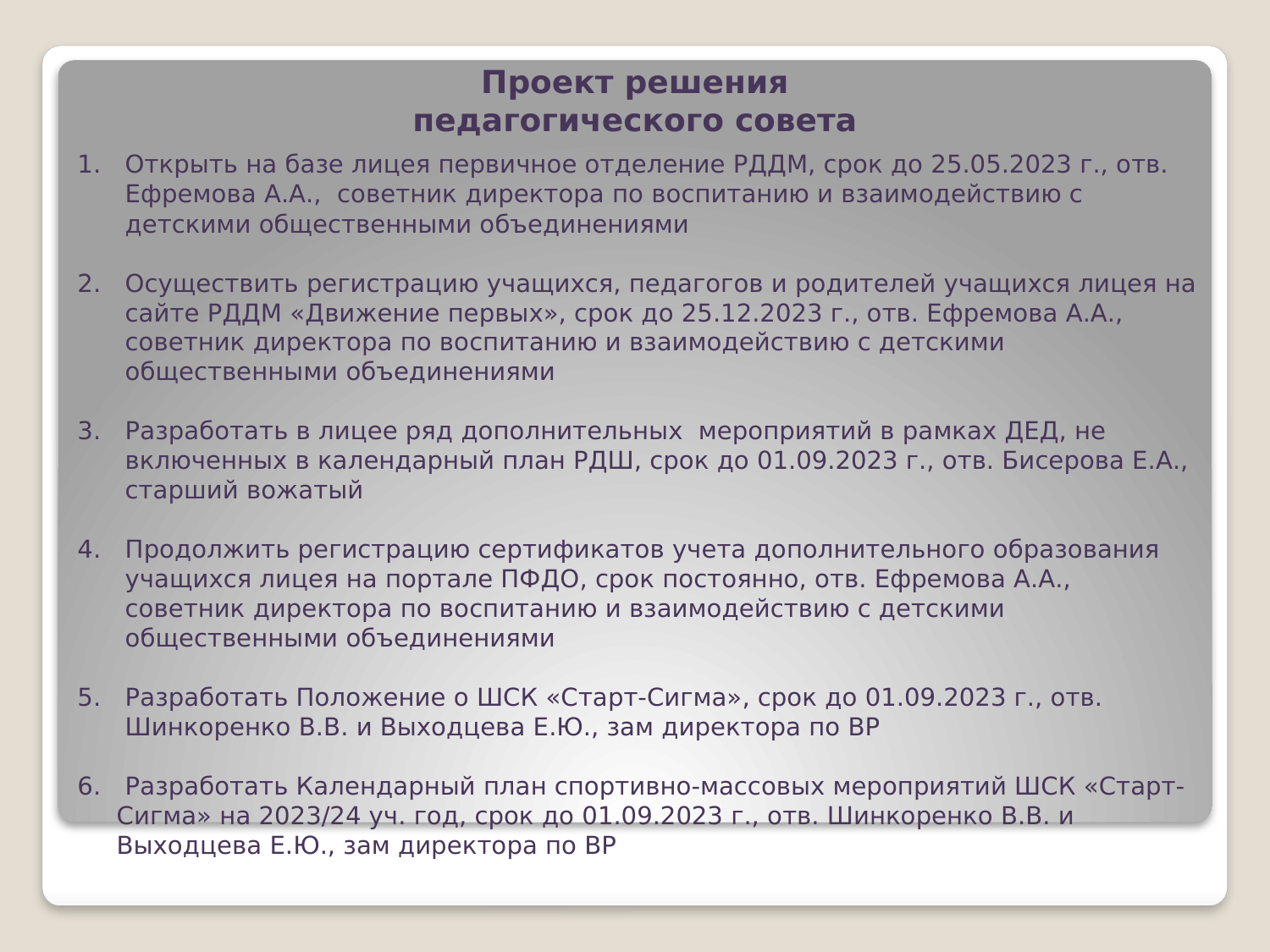

Проект решения педагогического совета
Открыть на базе лицея первичное отделение РДДМ, срок до 25.05.2023 г., отв. Ефремова А.А.,  советник директора по воспитанию и взаимодействию с детскими общественными объединениями

Осуществить регистрацию учащихся, педагогов и родителей учащихся лицея на сайте РДДМ «Движение первых», срок до 25.12.2023 г., отв. Ефремова А.А.,  советник директора по воспитанию и взаимодействию с детскими общественными объединениями

Разработать в лицее ряд дополнительных  мероприятий в рамках ДЕД, не включенных в календарный план РДШ, срок до 01.09.2023 г., отв. Бисерова Е.А., старший вожатый

Продолжить регистрацию сертификатов учета дополнительного образования учащихся лицея на портале ПФДО, срок постоянно, отв. Ефремова А.А.,  советник директора по воспитанию и взаимодействию с детскими общественными объединениями

Разработать Положение о ШСК «Старт-Сигма», срок до 01.09.2023 г., отв. Шинкоренко В.В. и Выходцева Е.Ю., зам директора по ВР

Разработать Календарный план спортивно-массовых мероприятий ШСК «Старт-
     Сигма» на 2023/24 уч. год, срок до 01.09.2023 г., отв. Шинкоренко В.В. и
     Выходцева Е.Ю., зам директора по ВР